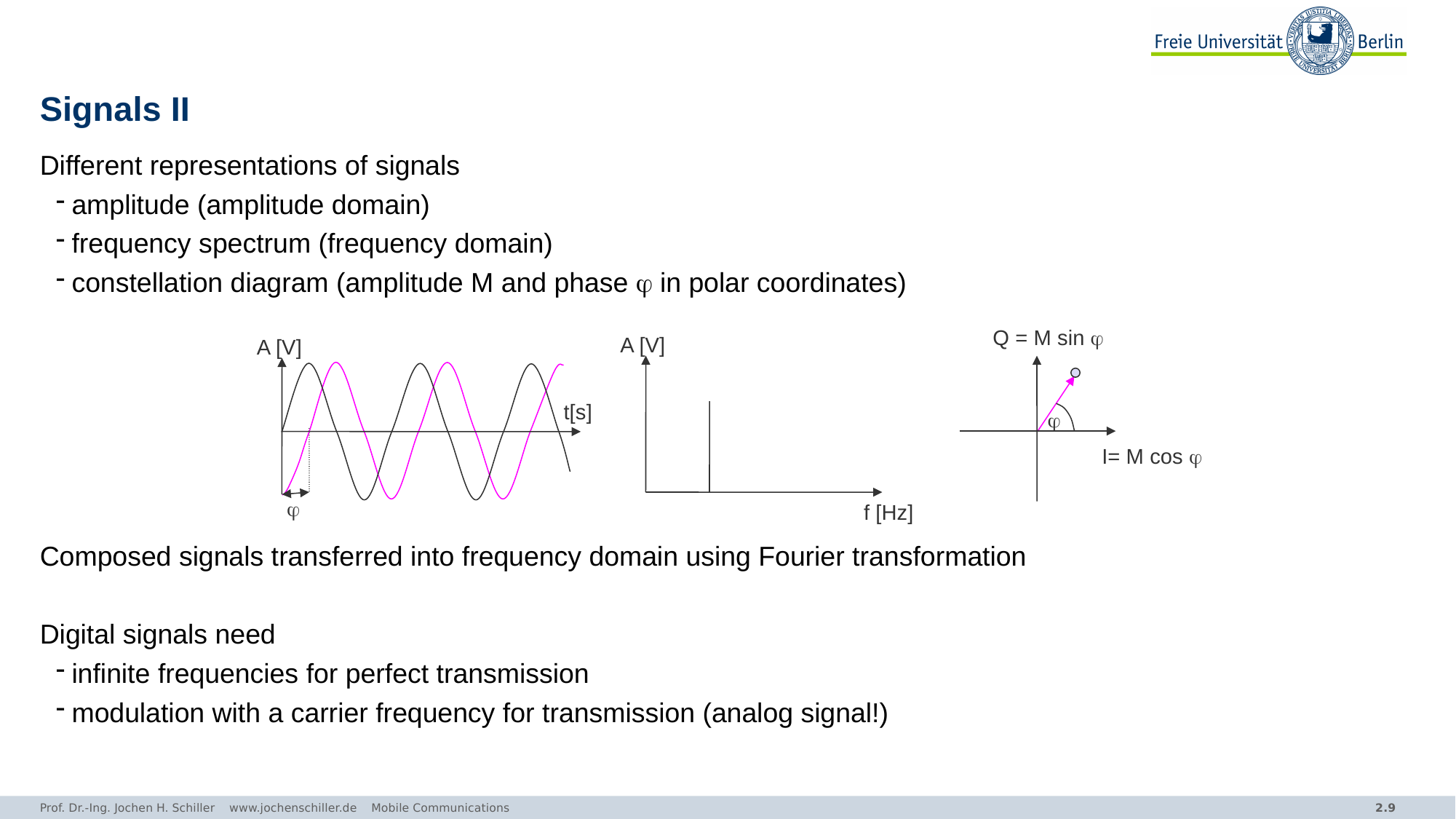

# Signals II
Different representations of signals
amplitude (amplitude domain)
frequency spectrum (frequency domain)
constellation diagram (amplitude M and phase ϕ in polar coordinates)

Composed signals transferred into frequency domain using Fourier transformation

Digital signals need
infinite frequencies for perfect transmission
modulation with a carrier frequency for transmission (analog signal!)
Q = M sin ϕ
A [V]
A [V]

t[s]

ϕ

I= M cos ϕ
ϕ

f [Hz]
Prof. Dr.-Ing. Jochen H. Schiller    www.jochenschiller.de    Mobile Communications